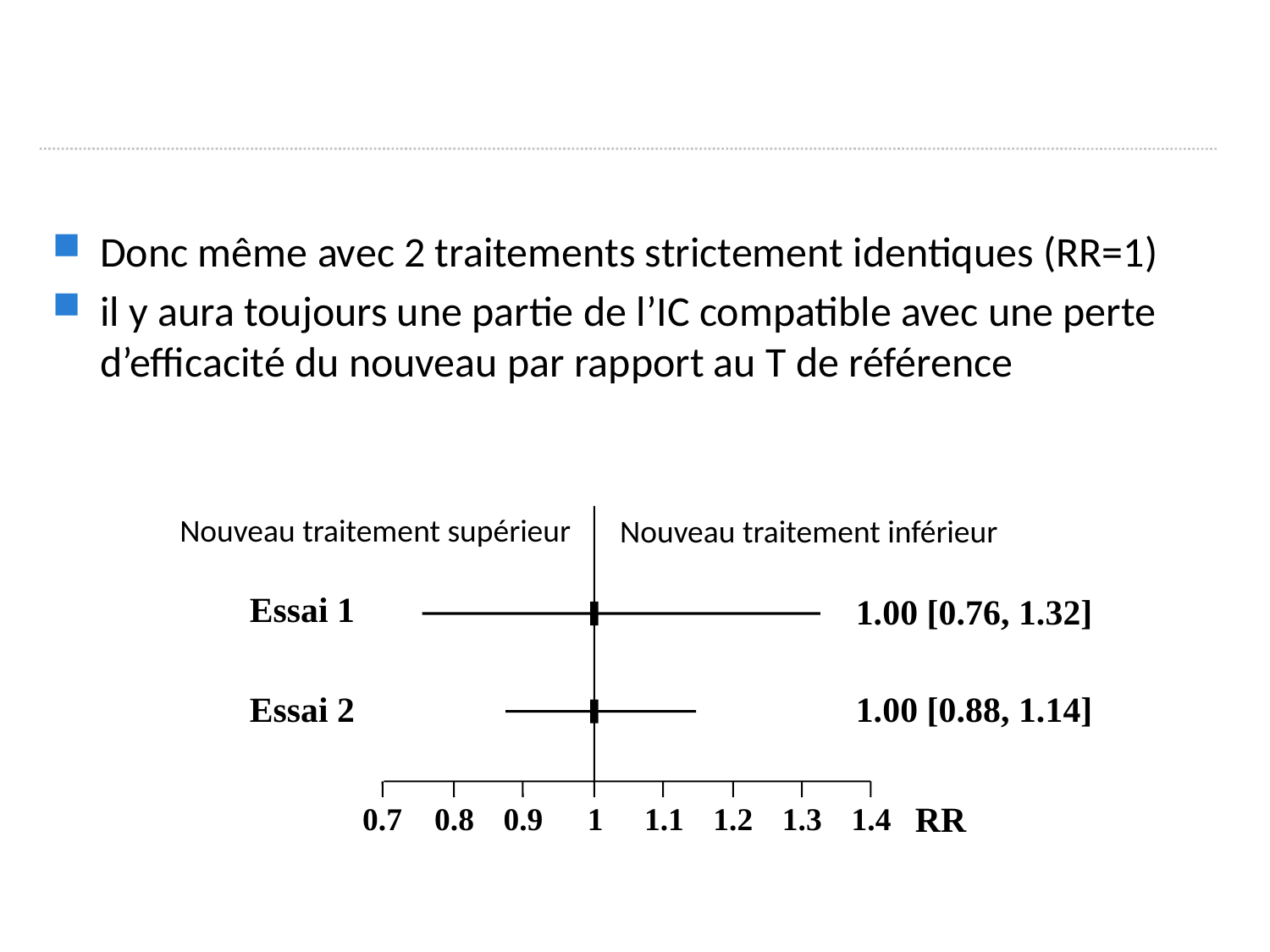

#
Donc même avec 2 traitements strictement identiques (RR=1)
il y aura toujours une partie de l’IC compatible avec une perte d’efficacité du nouveau par rapport au T de référence

Nouveau traitement supérieur
Nouveau traitement inférieur

Essai 1
1.00 [0.76, 1.32]
Essai 2
1.00 [0.88, 1.14]
RR
0.7
0.8
0.9
1
1.1
1.2
1.3
1.4